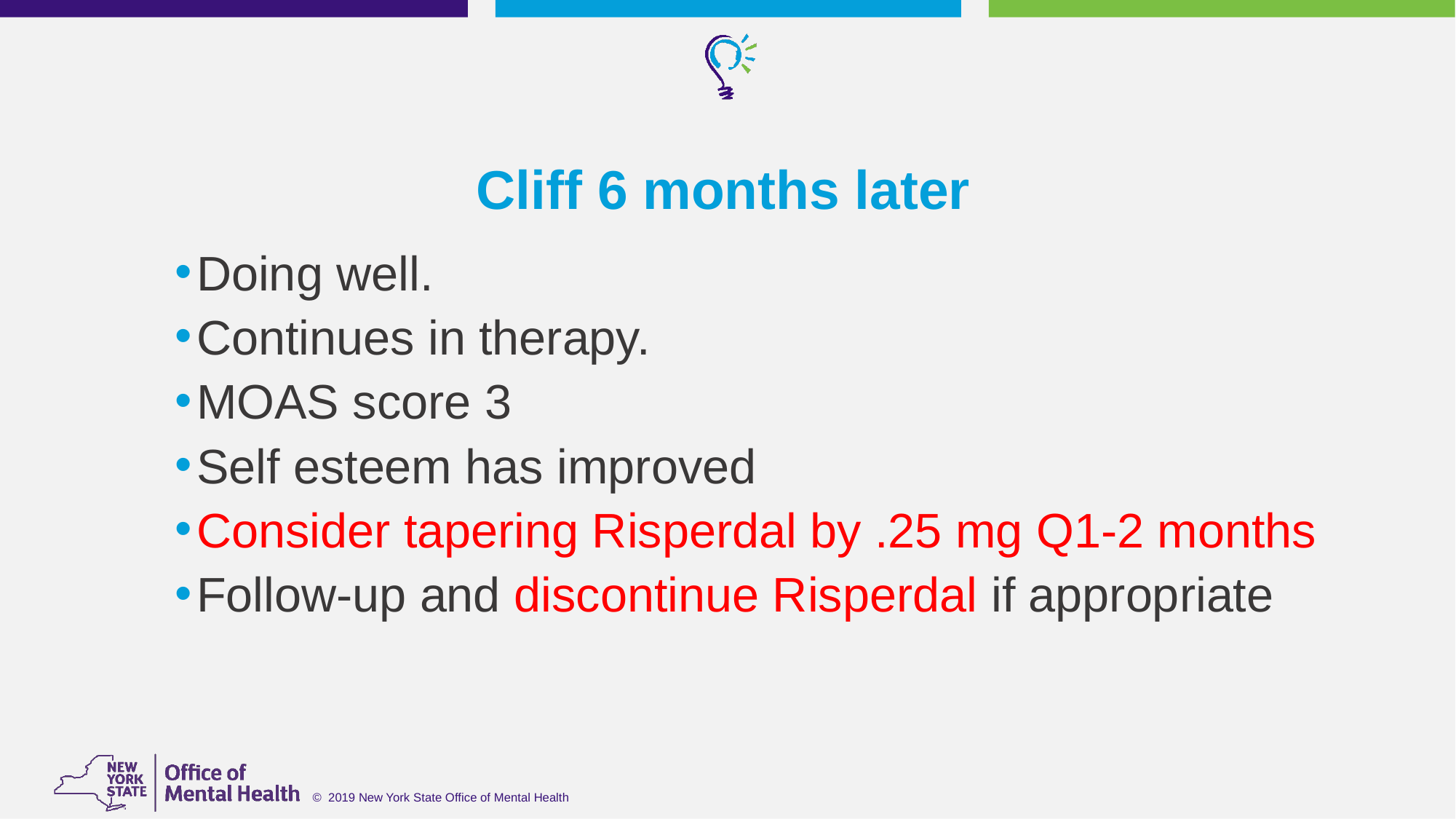

# Cliff 6 months later
Doing well.
Continues in therapy.
MOAS score 3
Self esteem has improved
Consider tapering Risperdal by .25 mg Q1-2 months
Follow-up and discontinue Risperdal if appropriate